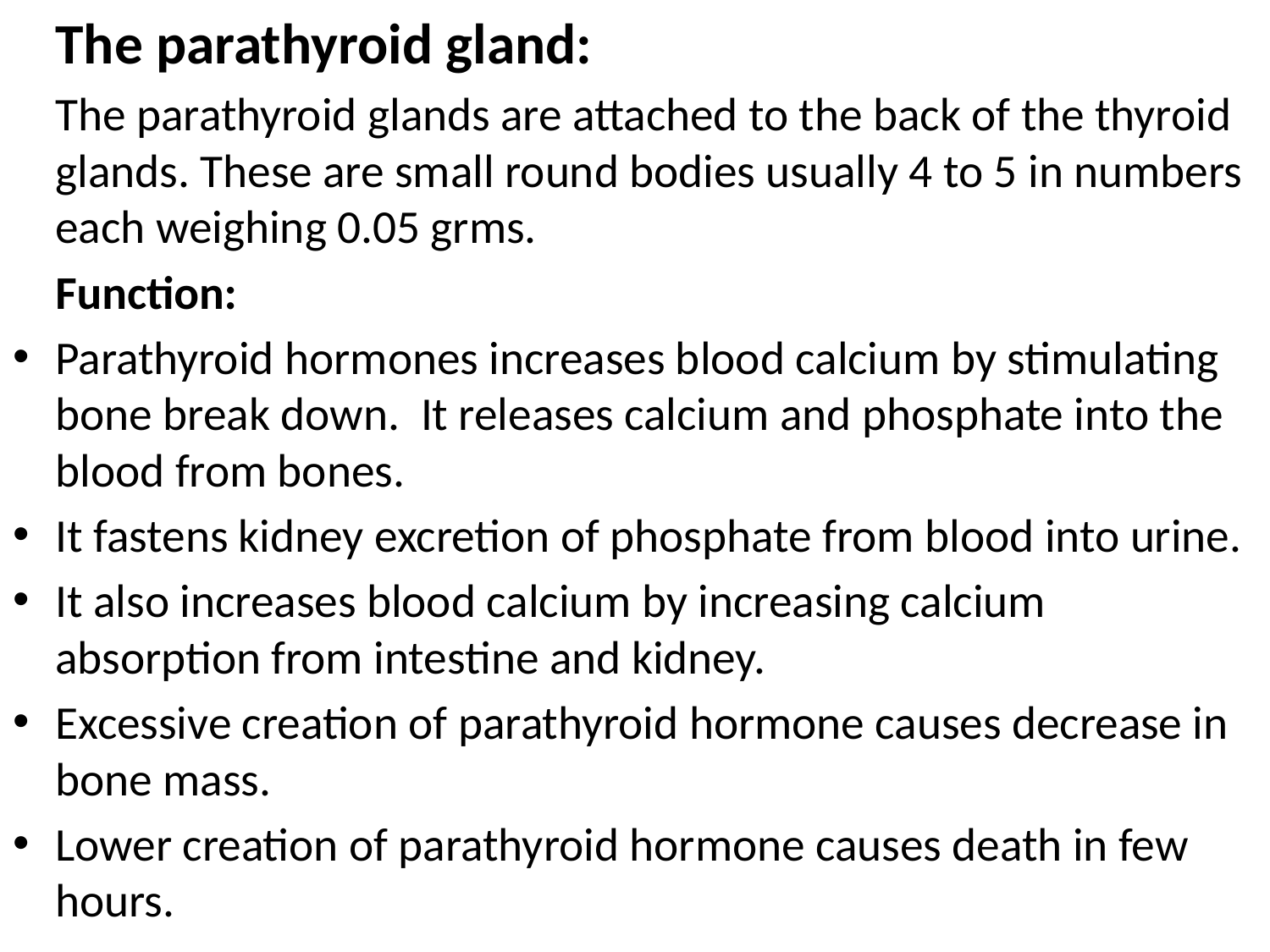

The parathyroid gland:
	The parathyroid glands are attached to the back of the thyroid glands. These are small round bodies usually 4 to 5 in numbers each weighing 0.05 grms.
	Function:
Parathyroid hormones increases blood calcium by stimulating bone break down.  It releases calcium and phosphate into the blood from bones.
It fastens kidney excretion of phosphate from blood into urine.
It also increases blood calcium by increasing calcium absorption from intestine and kidney.
Excessive creation of parathyroid hormone causes decrease in bone mass.
Lower creation of parathyroid hormone causes death in few hours.